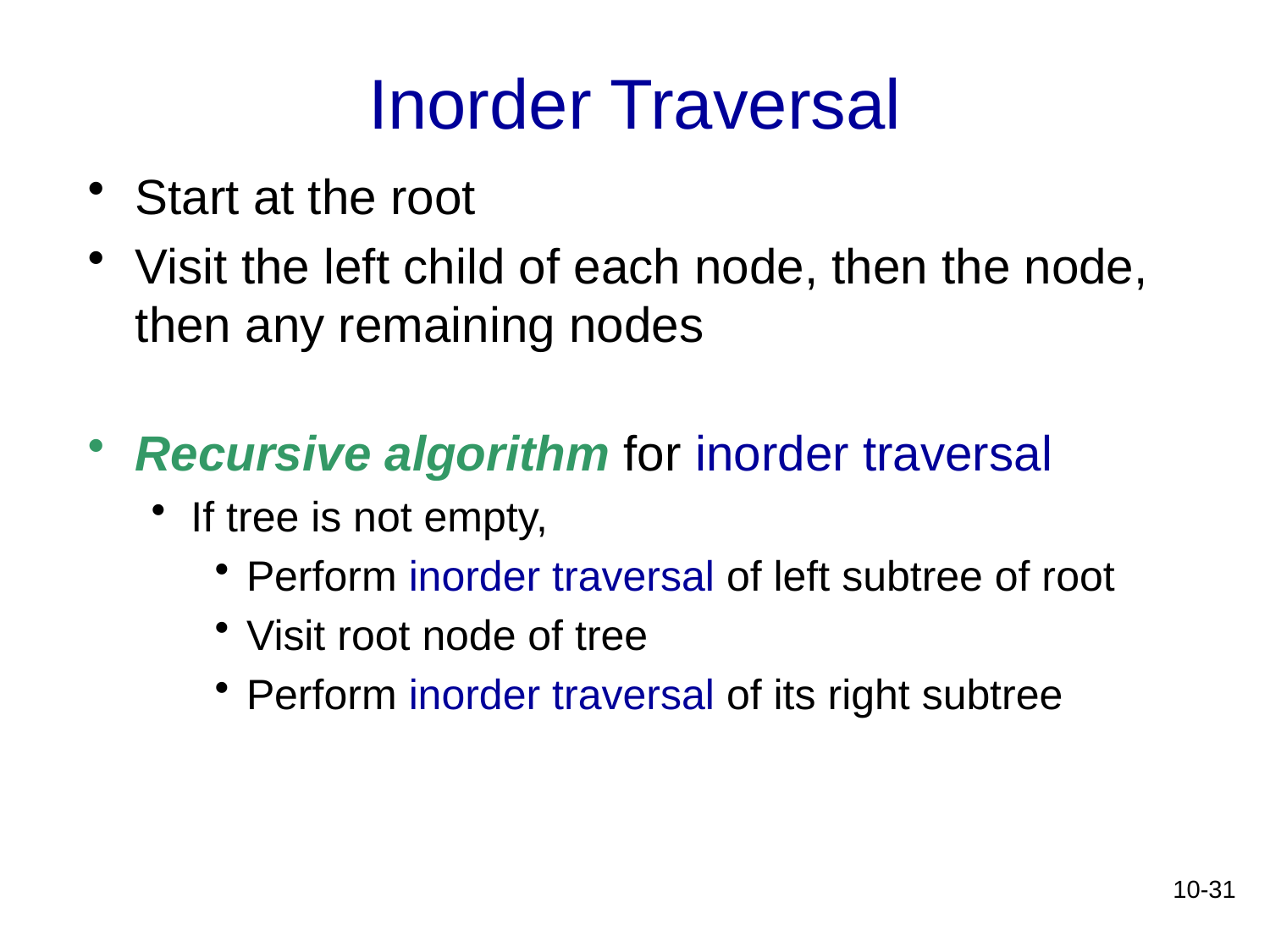

# Inorder Traversal
Start at the root
Visit the left child of each node, then the node, then any remaining nodes
Recursive algorithm for inorder traversal
If tree is not empty,
Perform inorder traversal of left subtree of root
Visit root node of tree
Perform inorder traversal of its right subtree
10-31